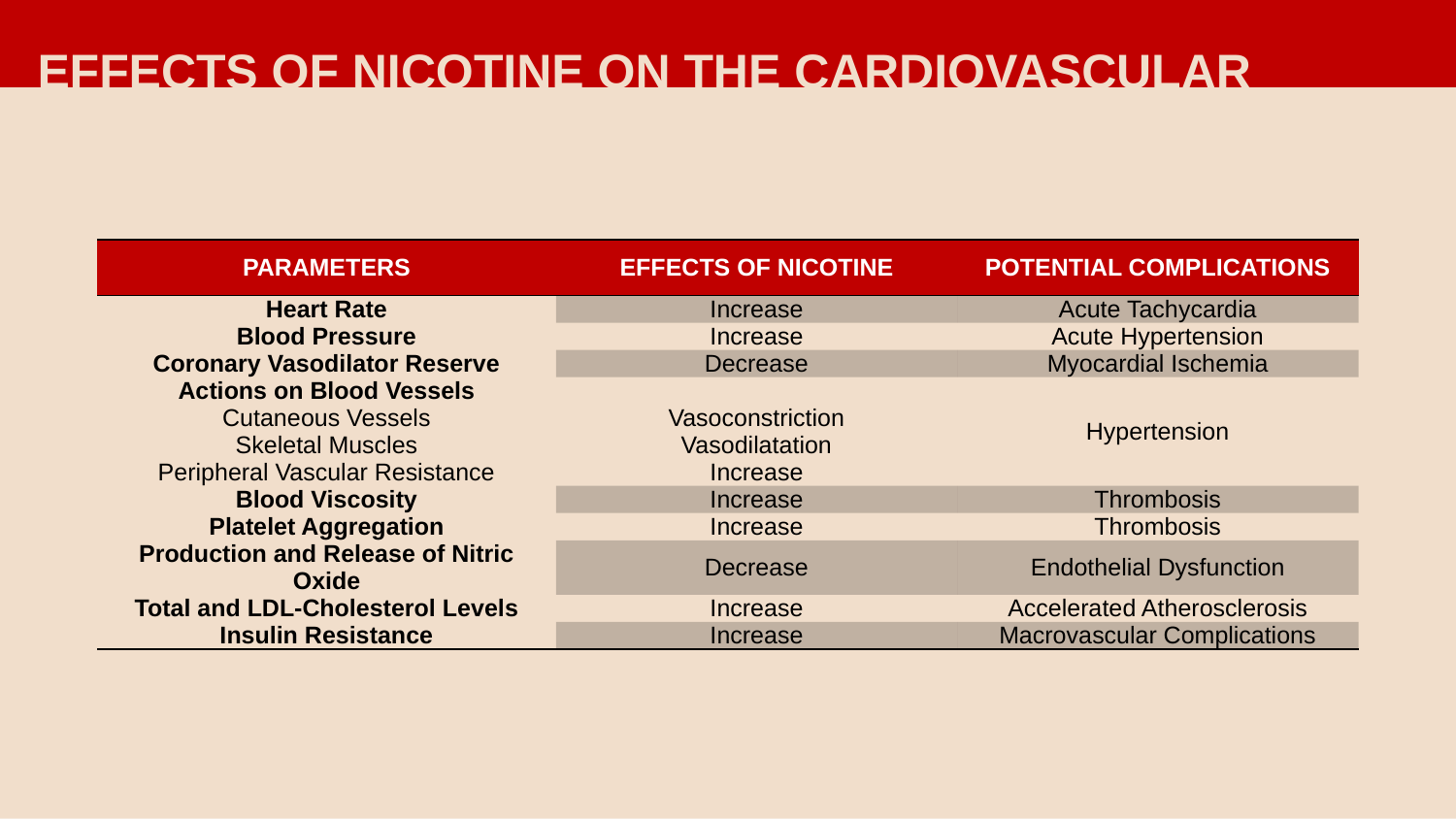

EFFECTS OF Nicotine ON THE cardiovascular system

| PARAMETERS | EFFECTS OF NICOTINE | POTENTIAL COMPLICATIONS |
| --- | --- | --- |
| Heart Rate | Increase | Acute Tachycardia |
| Blood Pressure | Increase | Acute Hypertension |
| Coronary Vasodilator Reserve | Decrease | Myocardial Ischemia |
| Actions on Blood Vessels Cutaneous Vessels Skeletal Muscles Peripheral Vascular Resistance | Vasoconstriction Vasodilatation Increase | Hypertension |
| Blood Viscosity | Increase | Thrombosis |
| Platelet Aggregation | Increase | Thrombosis |
| Production and Release of Nitric Oxide | Decrease | Endothelial Dysfunction |
| Total and LDL-Cholesterol Levels | Increase | Accelerated Atherosclerosis |
| Insulin Resistance | Increase | Macrovascular Complications |